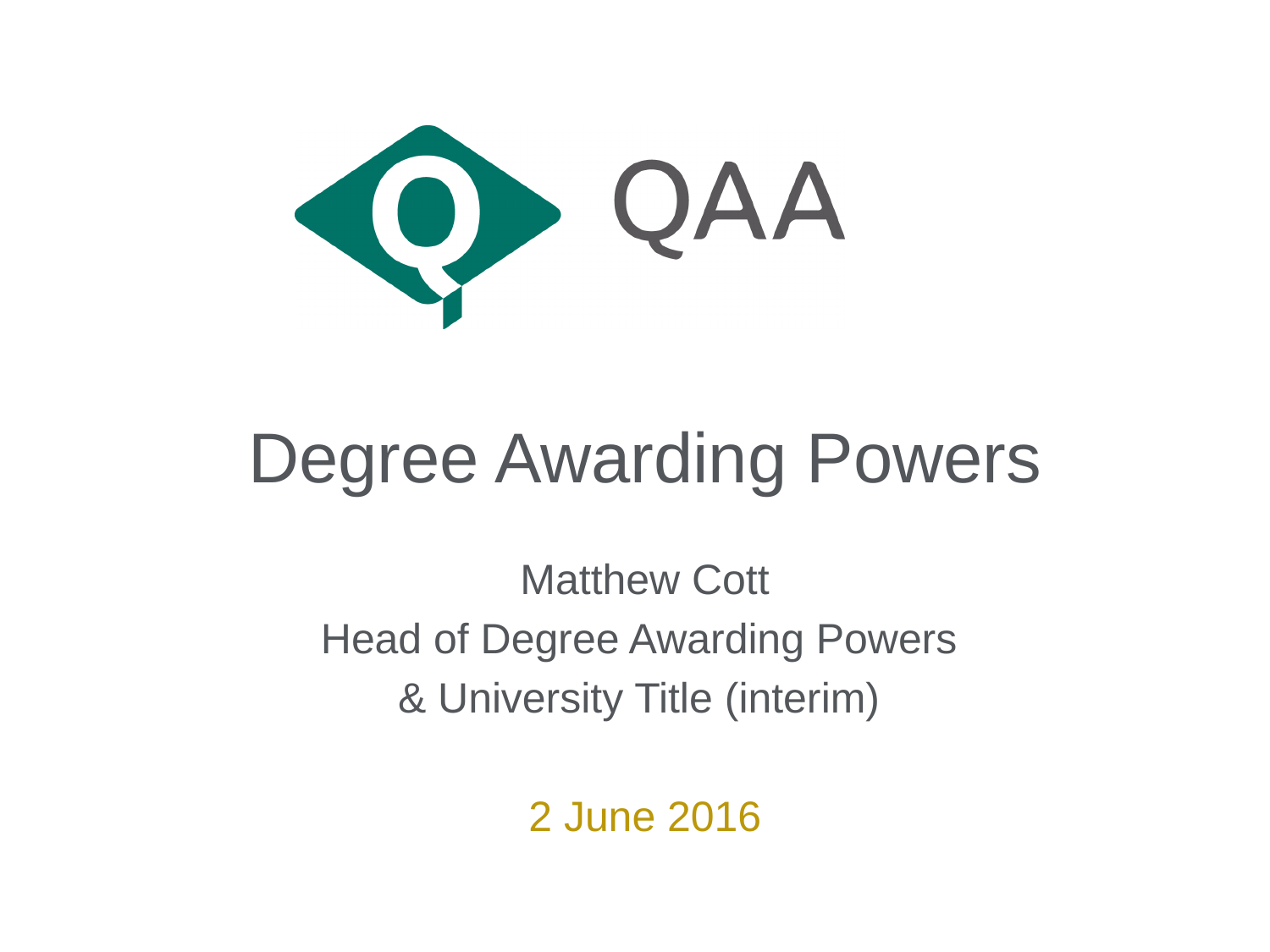

Degree Awarding Powers
Matthew Cott
Head of Degree Awarding Powers
& University Title (interim)

2 June 2016